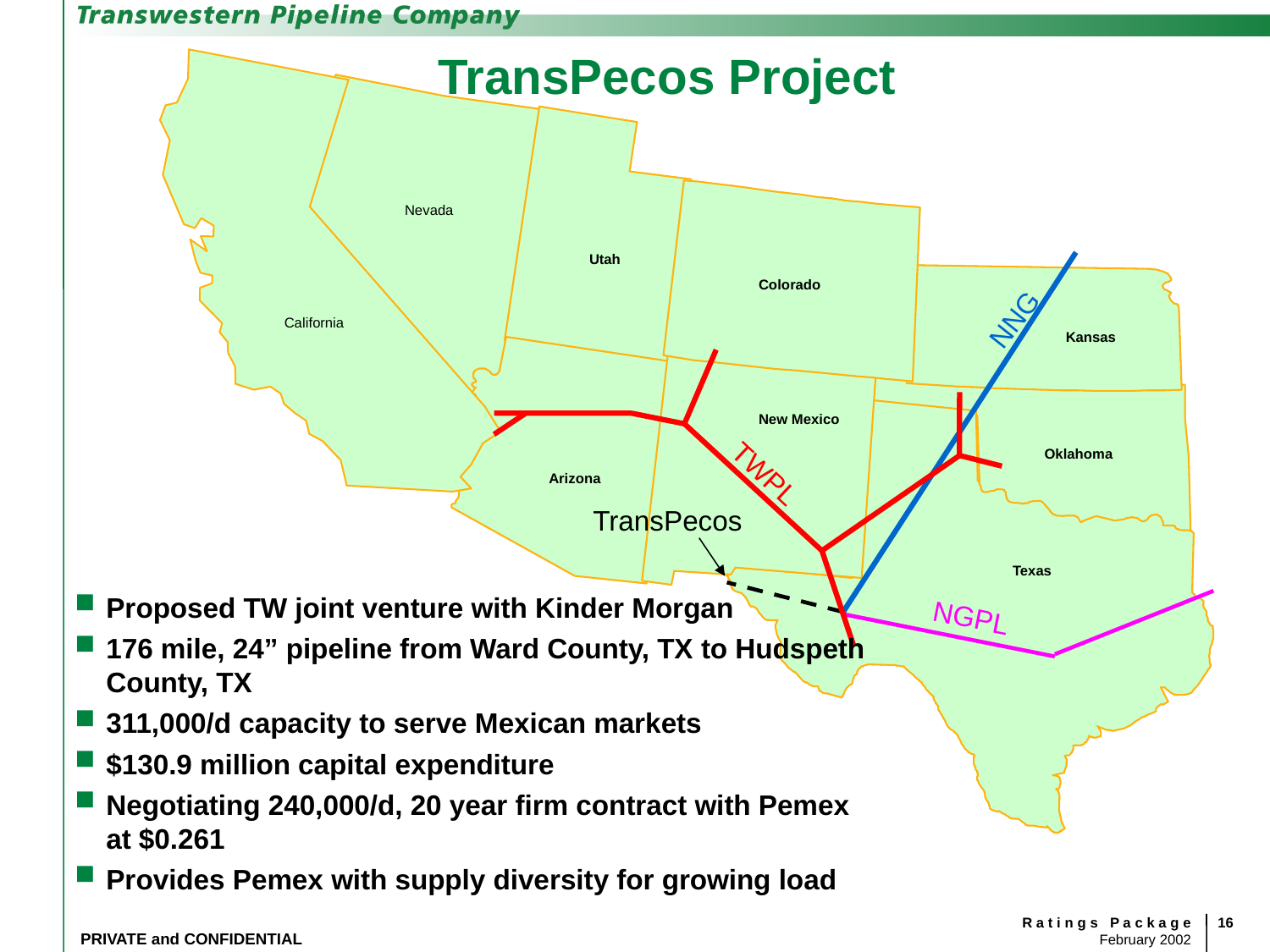

# TransPecos Project

Nevada
Utah

Colorado
NNG
California
Kansas

New Mexico

Oklahoma
TWPL

Arizona
TransPecos

Texas

Proposed TW joint venture with Kinder Morgan
176 mile, 24” pipeline from Ward County, TX to Hudspeth County, TX
311,000/d capacity to serve Mexican markets
$130.9 million capital expenditure
Negotiating 240,000/d, 20 year firm contract with Pemex at $0.261
Provides Pemex with supply diversity for growing load

NGPL

16